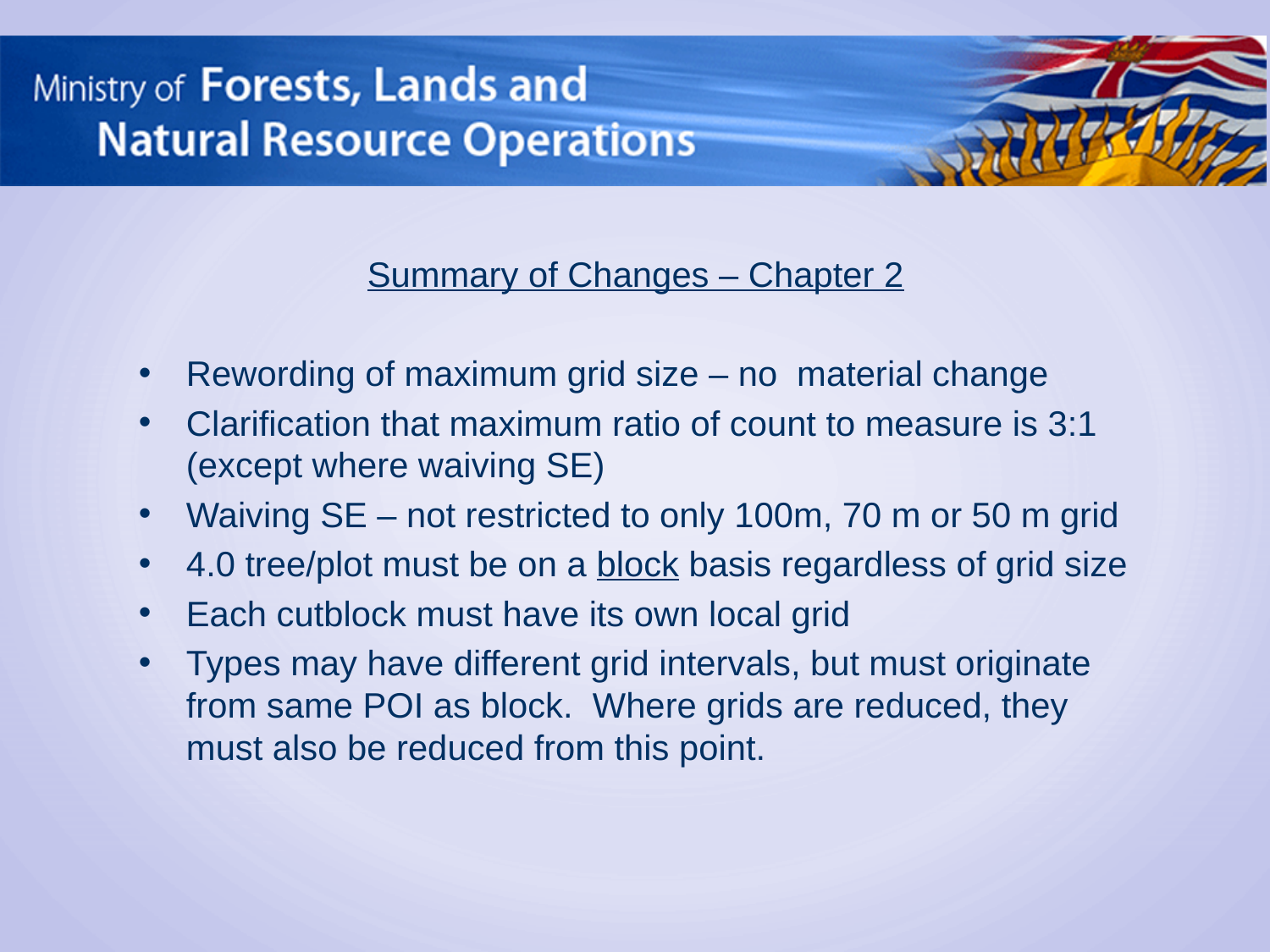

Summary of Changes – Chapter 2

Rewording of maximum grid size – no  material change
Clarification that maximum ratio of count to measure is 3:1 (except where waiving SE)
Waiving SE – not restricted to only 100m, 70 m or 50 m grid
4.0 tree/plot must be on a block basis regardless of grid size
Each cutblock must have its own local grid
Types may have different grid intervals, but must originate from same POI as block.  Where grids are reduced, they must also be reduced from this point.